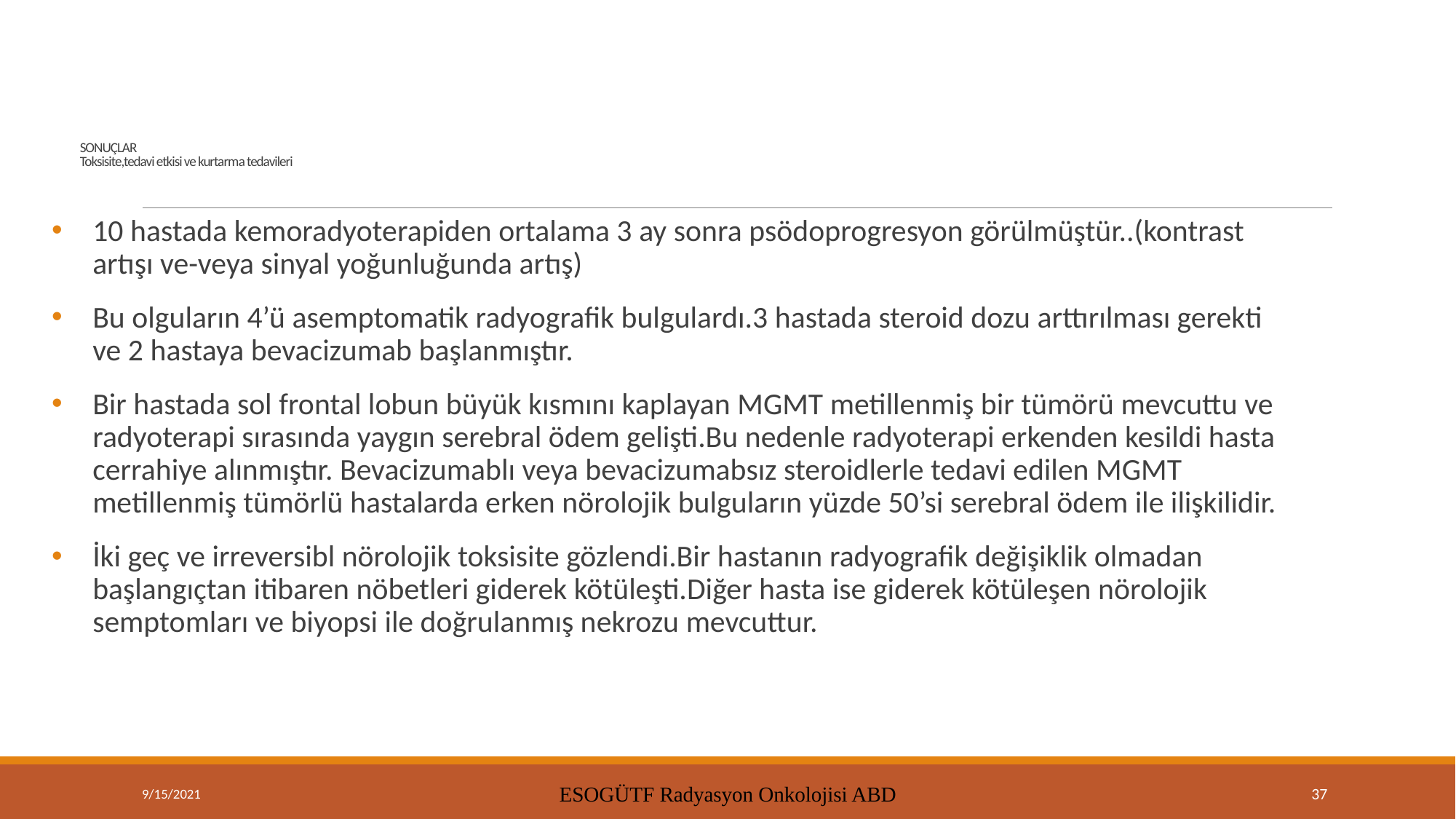

# SONUÇLAR Toksisite,tedavi etkisi ve kurtarma tedavileri
10 hastada kemoradyoterapiden ortalama 3 ay sonra psödoprogresyon görülmüştür..(kontrast artışı ve-veya sinyal yoğunluğunda artış)
Bu olguların 4’ü asemptomatik radyografik bulgulardı.3 hastada steroid dozu arttırılması gerekti ve 2 hastaya bevacizumab başlanmıştır.
Bir hastada sol frontal lobun büyük kısmını kaplayan MGMT metillenmiş bir tümörü mevcuttu ve radyoterapi sırasında yaygın serebral ödem gelişti.Bu nedenle radyoterapi erkenden kesildi hasta cerrahiye alınmıştır. Bevacizumablı veya bevacizumabsız steroidlerle tedavi edilen MGMT metillenmiş tümörlü hastalarda erken nörolojik bulguların yüzde 50’si serebral ödem ile ilişkilidir.
İki geç ve irreversibl nörolojik toksisite gözlendi.Bir hastanın radyografik değişiklik olmadan başlangıçtan itibaren nöbetleri giderek kötüleşti.Diğer hasta ise giderek kötüleşen nörolojik semptomları ve biyopsi ile doğrulanmış nekrozu mevcuttur.
9/15/2021
ESOGÜTF Radyasyon Onkolojisi ABD
37